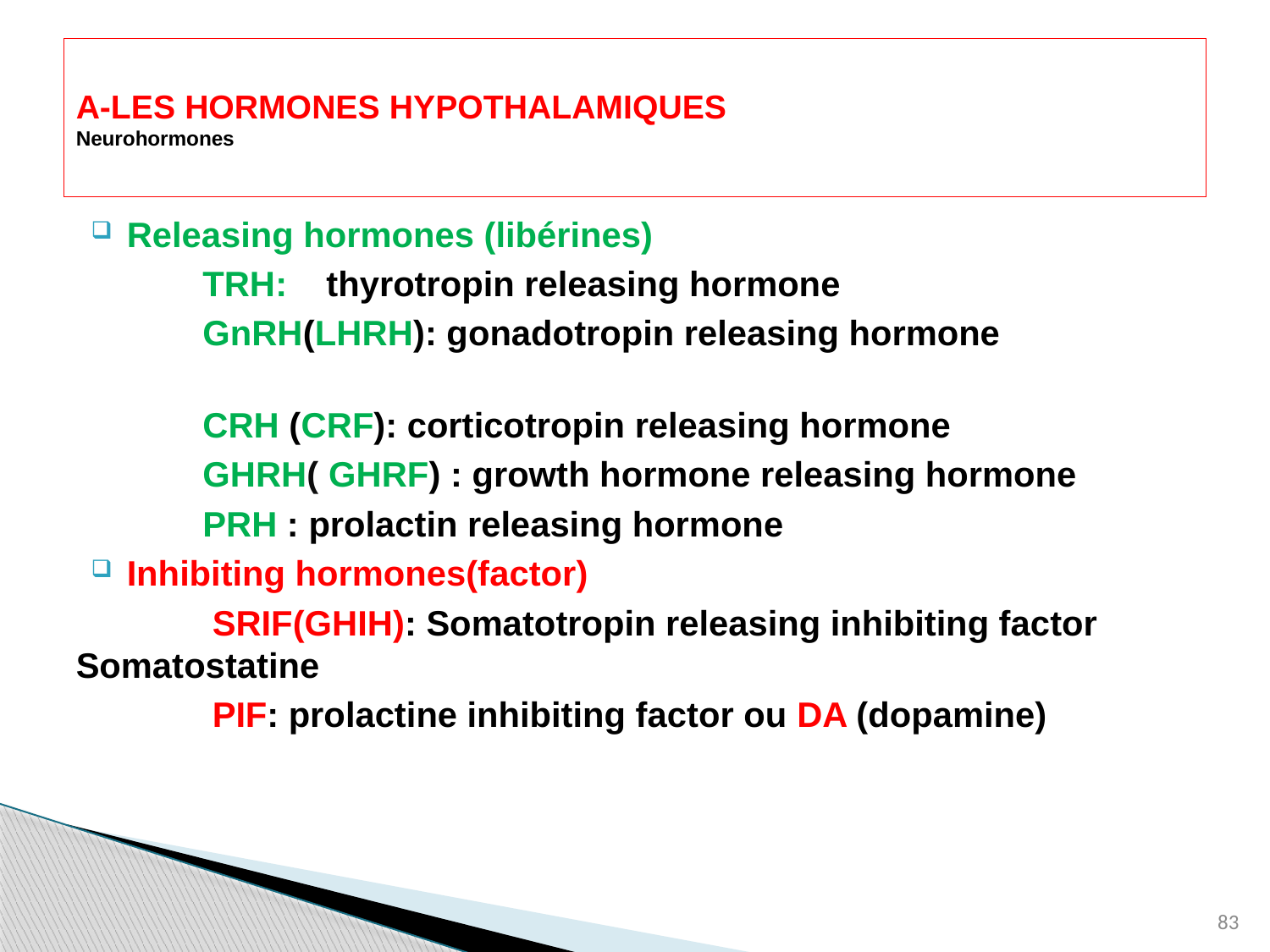

# A-LES HORMONES HYPOTHALAMIQUES Neurohormones
Releasing hormones (libérines)
             TRH:    thyrotropin releasing hormone
             GnRH(LHRH): gonadotropin releasing hormone
             CRH (CRF): corticotropin releasing hormone
             GHRH( GHRF) : growth hormone releasing hormone
             PRH : prolactin releasing hormone
Inhibiting hormones(factor)
              SRIF(GHIH): Somatotropin releasing inhibiting factor Somatostatine
              PIF: prolactine inhibiting factor ou DA (dopamine)

83